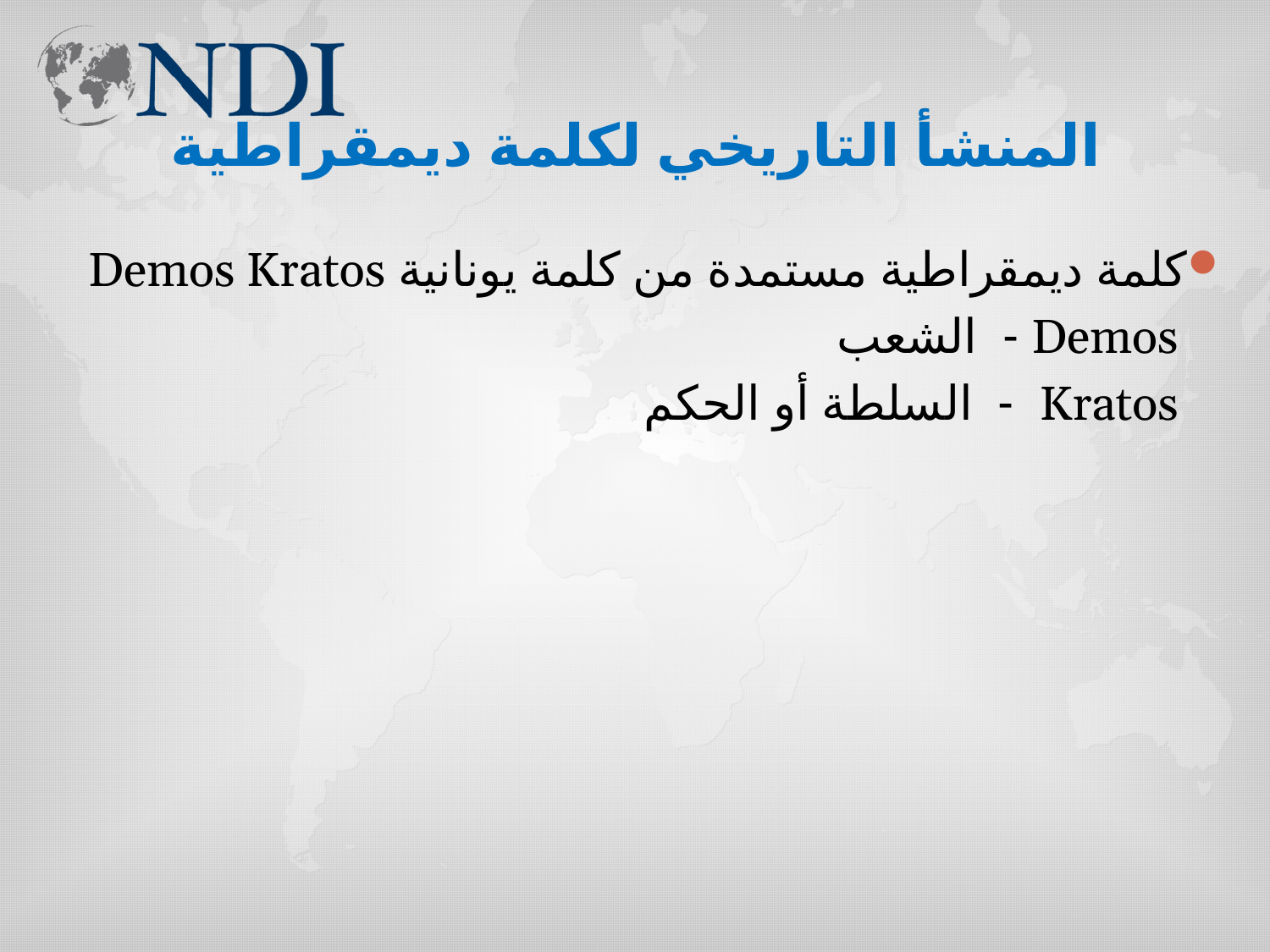

# المنشأ التاريخي لكلمة ديمقراطية
كلمة ديمقراطية مستمدة من كلمة يونانية Demos Kratos
    Demos -  الشعب
    Kratos  -  السلطة أو الحكم